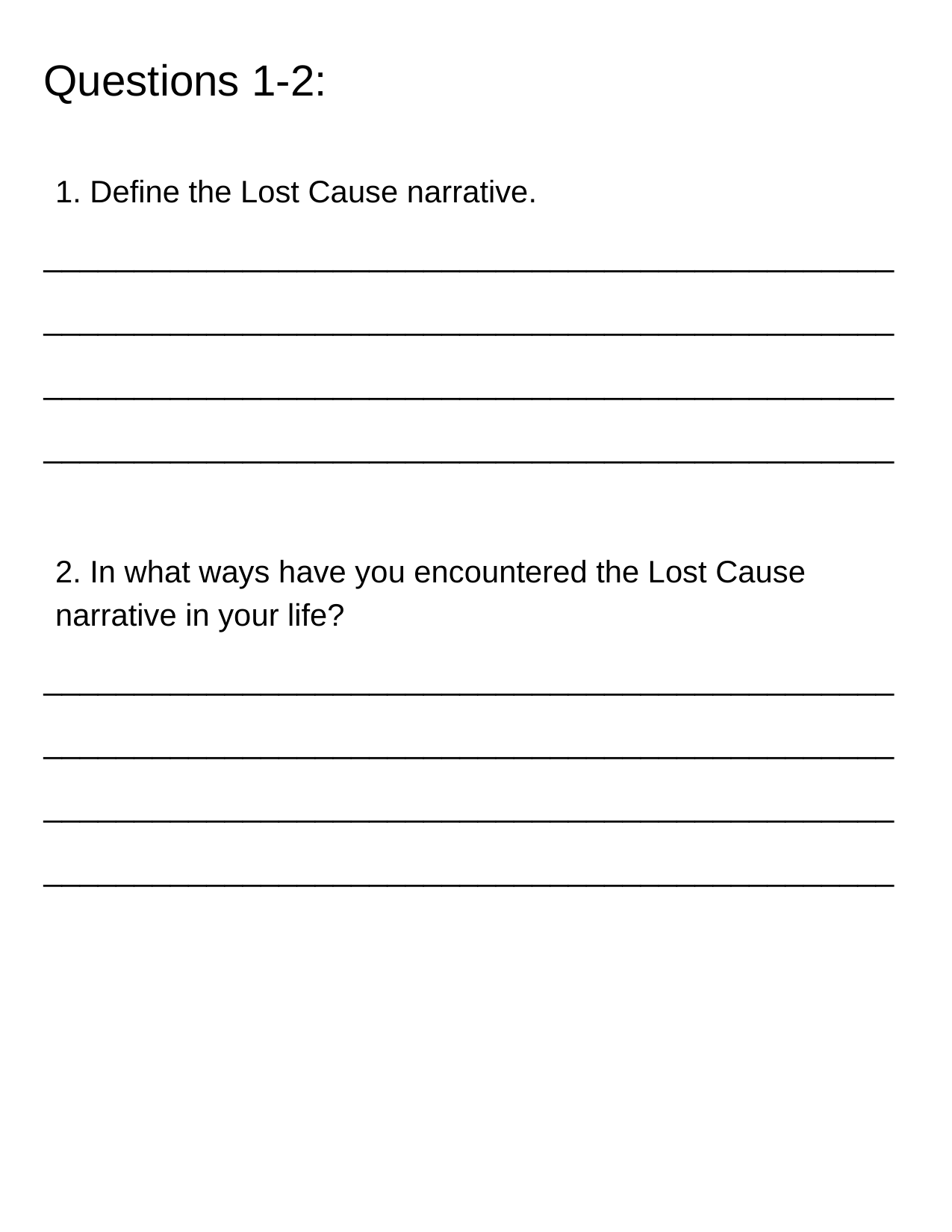

# Questions 1-2:
1. Define the Lost Cause narrative.
_______________________________________________
_______________________________________________
_______________________________________________
_______________________________________________

2. In what ways have you encountered the Lost Cause narrative in your life?
_______________________________________________
_______________________________________________
_______________________________________________
_______________________________________________